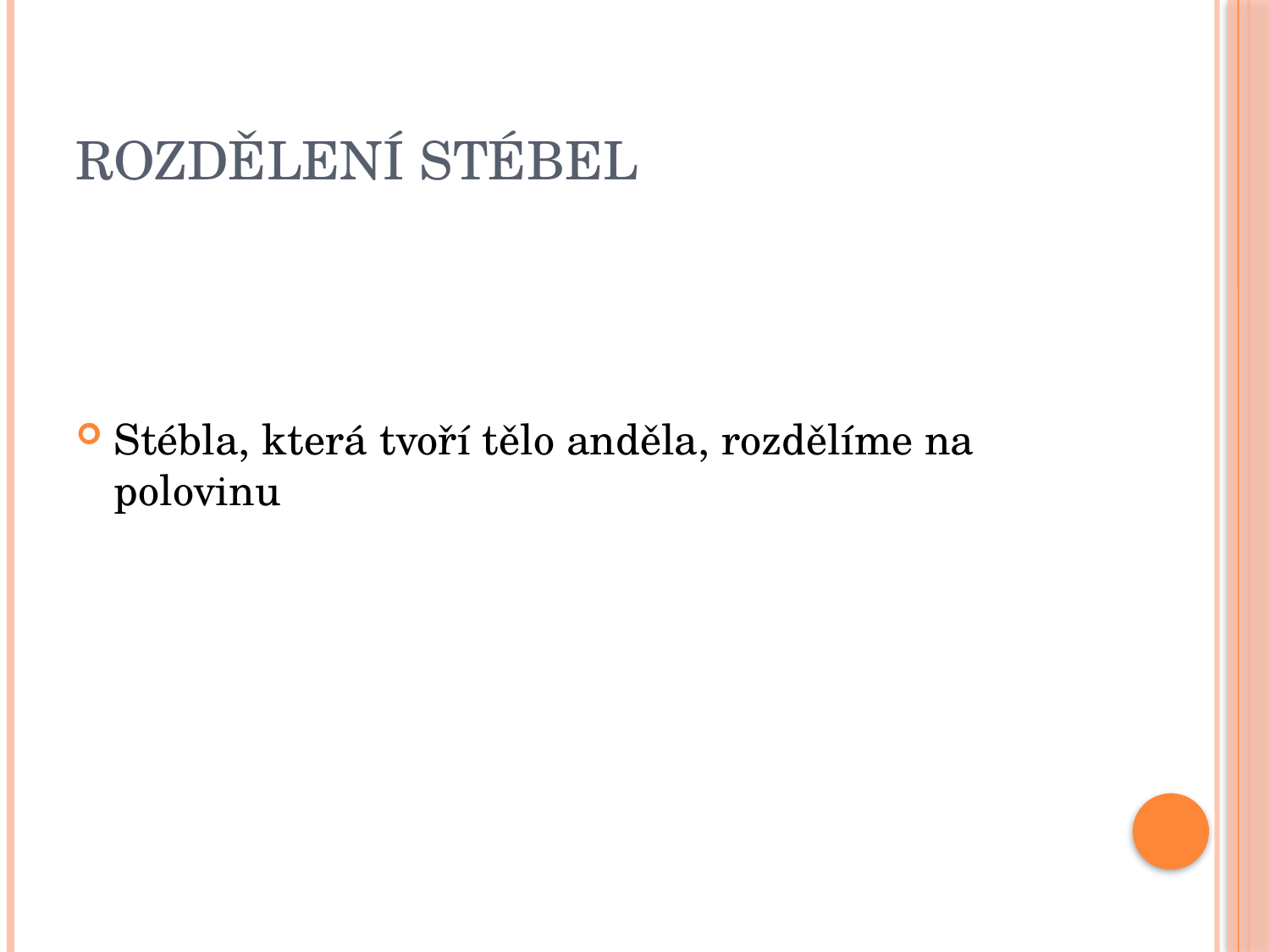

# Rozdělení stébel

Stébla, která tvoří tělo anděla, rozdělíme na polovinu